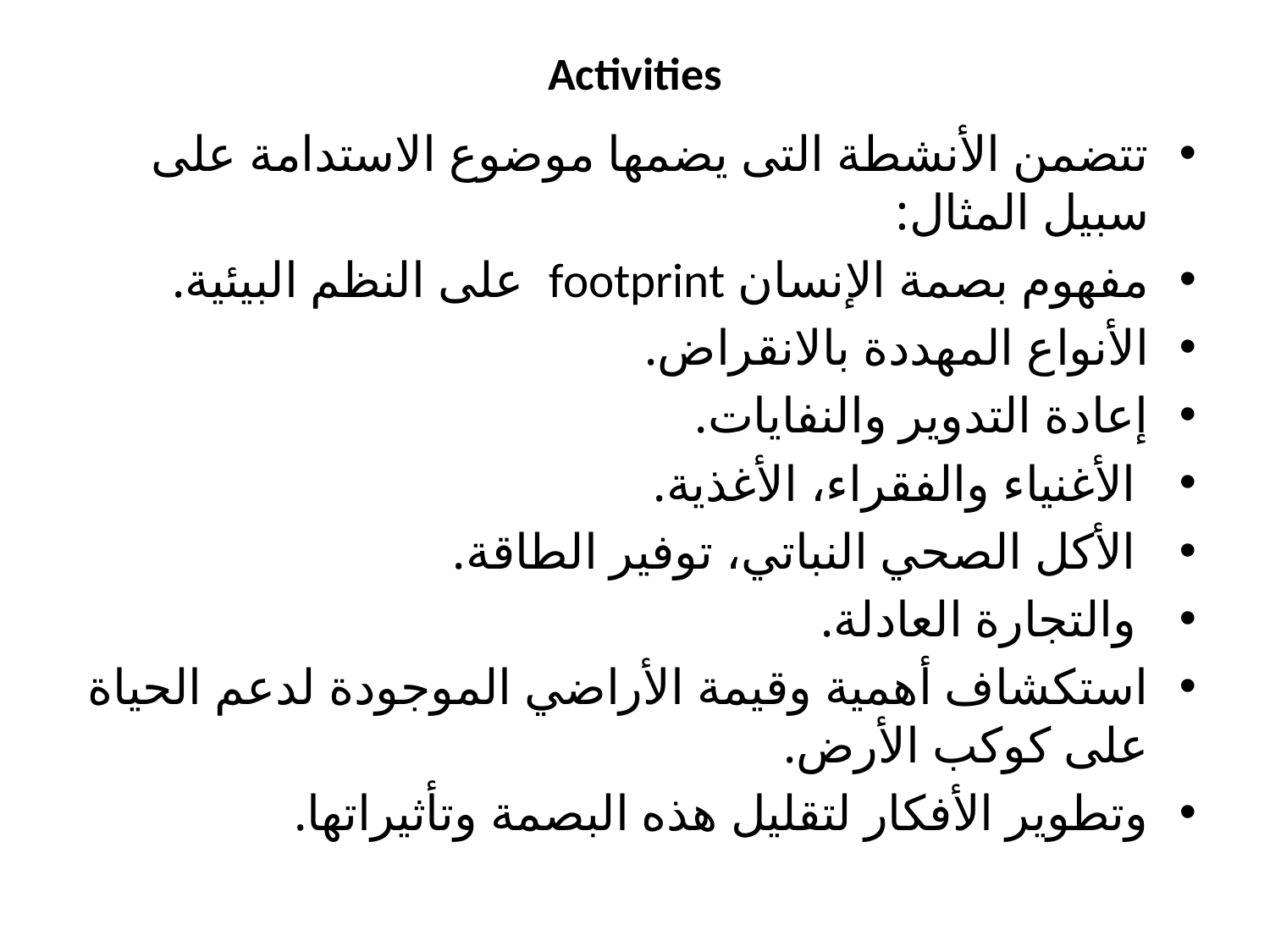

# Activities
تتضمن الأنشطة التى يضمها موضوع الاستدامة على سبيل المثال:
مفهوم بصمة الإنسان footprint  على النظم البيئية.
الأنواع المهددة بالانقراض.
إعادة التدوير والنفايات.
 الأغنياء والفقراء، الأغذية.
 الأكل الصحي النباتي، توفير الطاقة.
 والتجارة العادلة.
استكشاف أهمية وقيمة الأراضي الموجودة لدعم الحياة على كوكب الأرض.
وتطوير الأفكار لتقليل هذه البصمة وتأثيراتها.